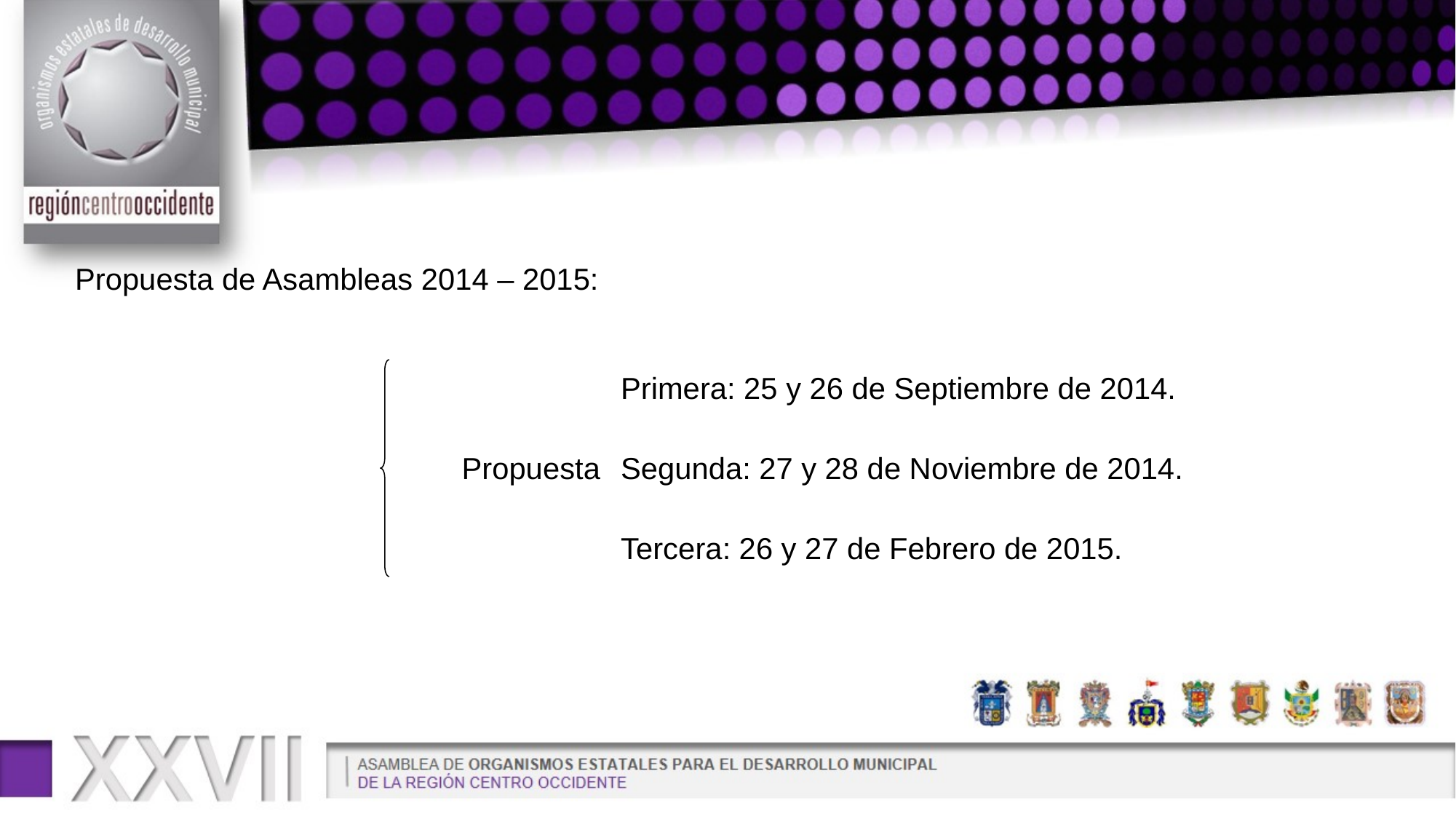

Propuesta de Asambleas 2014 – 2015:

			Primera: 25 y 26 de Septiembre de 2014.

	    Propuesta	Segunda: 27 y 28 de Noviembre de 2014.

			Tercera: 26 y 27 de Febrero de 2015.